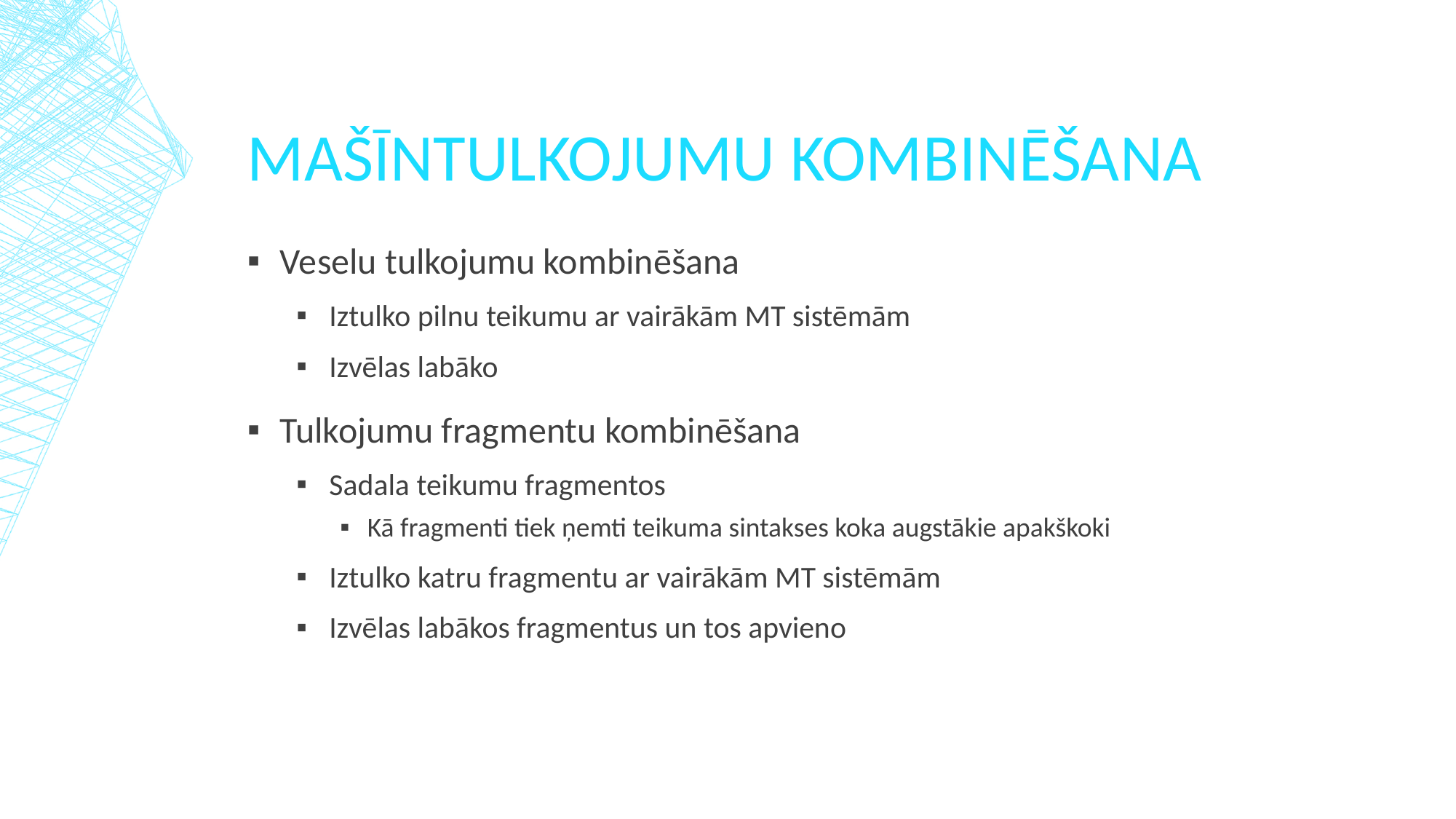

# mašīntulkojumu kombinēšana
Veselu tulkojumu kombinēšana
Iztulko pilnu teikumu ar vairākām MT sistēmām
Izvēlas labāko
Tulkojumu fragmentu kombinēšana
Sadala teikumu fragmentos
Kā fragmenti tiek ņemti teikuma sintakses koka augstākie apakškoki
Iztulko katru fragmentu ar vairākām MT sistēmām
Izvēlas labākos fragmentus un tos apvieno